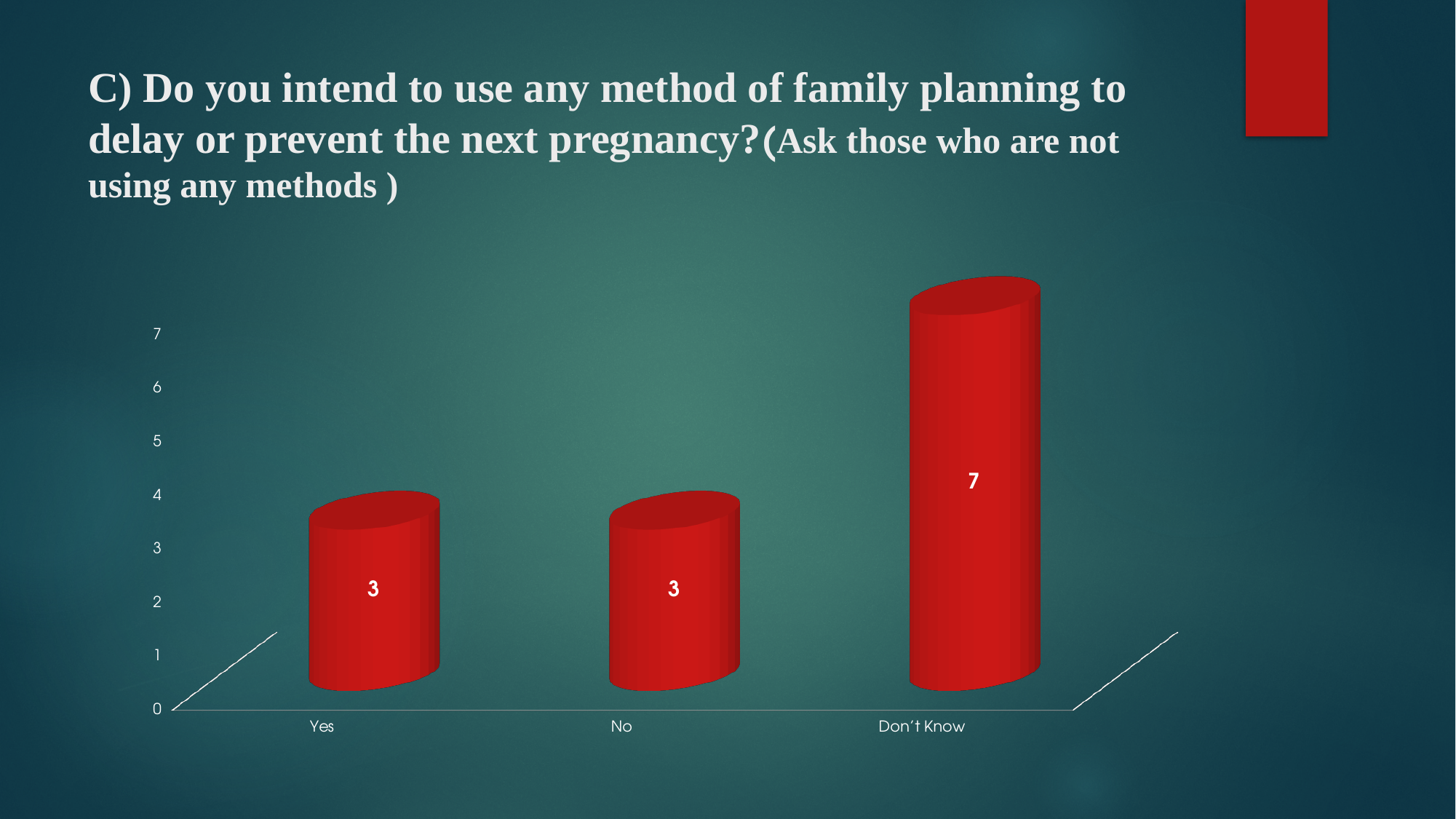

# C) Do you intend to use any method of family planning to delay or prevent the next pregnancy?(Ask those who are not using any methods )

[unsupported chart]